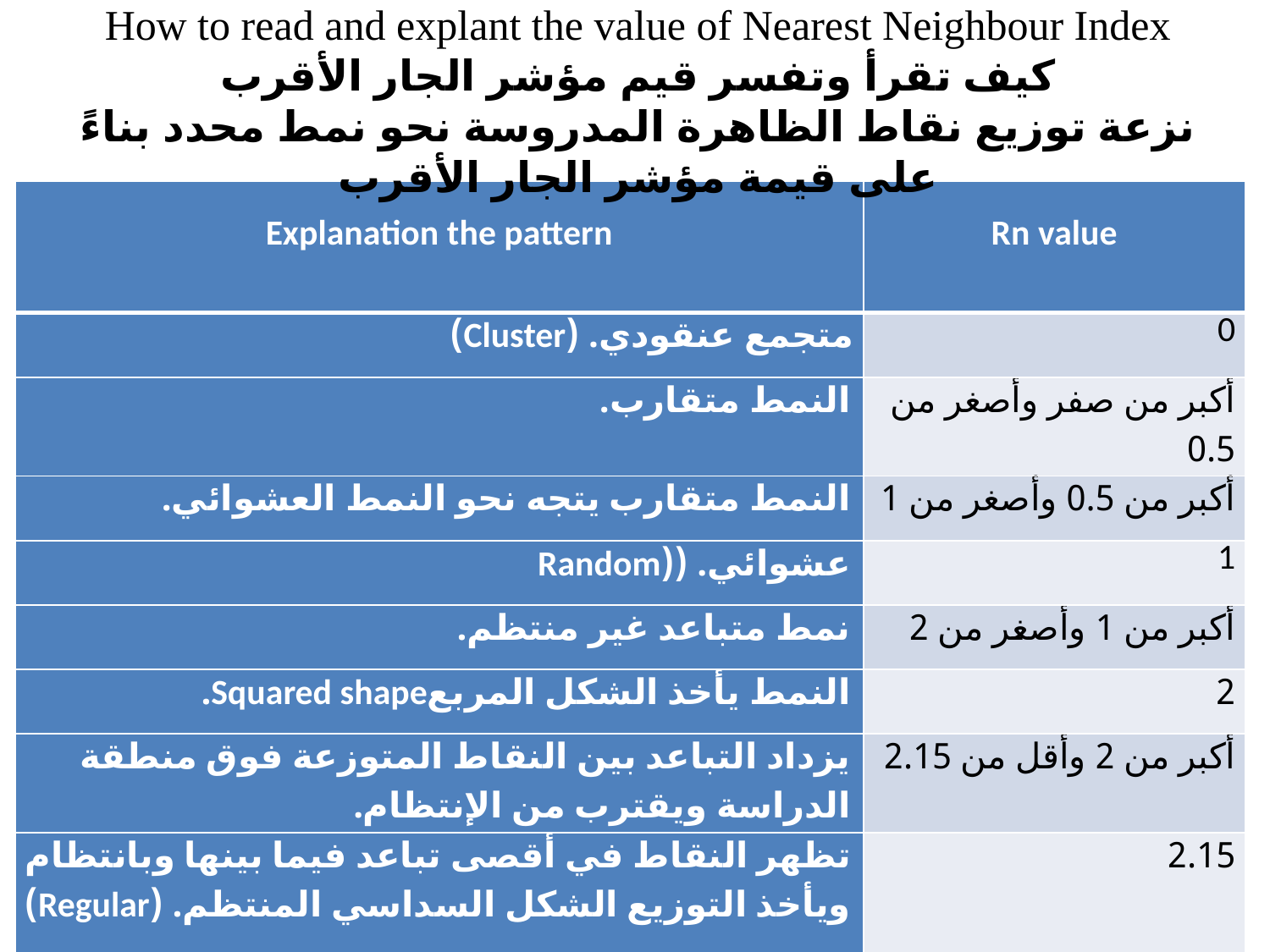

# How to read and explant the value of Nearest Neighbour Index
كيف تقرأ وتفسر قيم مؤشر الجار الأقرب
نزعة توزيع نقاط الظاهرة المدروسة نحو نمط محدد بناءً على قيمة مؤشر الجار الأقرب
| Explanation the pattern | Rn value |
| --- | --- |
| متجمع عنقودي. (Cluster) | 0 |
| النمط متقارب. | أكبر من صفر وأصغر من 0.5 |
| النمط متقارب يتجه نحو النمط العشوائي. | أكبر من 0.5 وأصغر من 1 |
| عشوائي. ((Random | 1 |
| نمط متباعد غير منتظم. | أكبر من 1 وأصغر من 2 |
| النمط يأخذ الشكل المربعSquared shape. | 2 |
| يزداد التباعد بين النقاط المتوزعة فوق منطقة الدراسة ويقترب من الإنتظام. | أكبر من 2 وأقل من 2.15 |
| تظهر النقاط في أقصى تباعد فيما بينها وبانتظام ويأخذ التوزيع الشكل السداسي المنتظم. (Regular) | 2.15 |